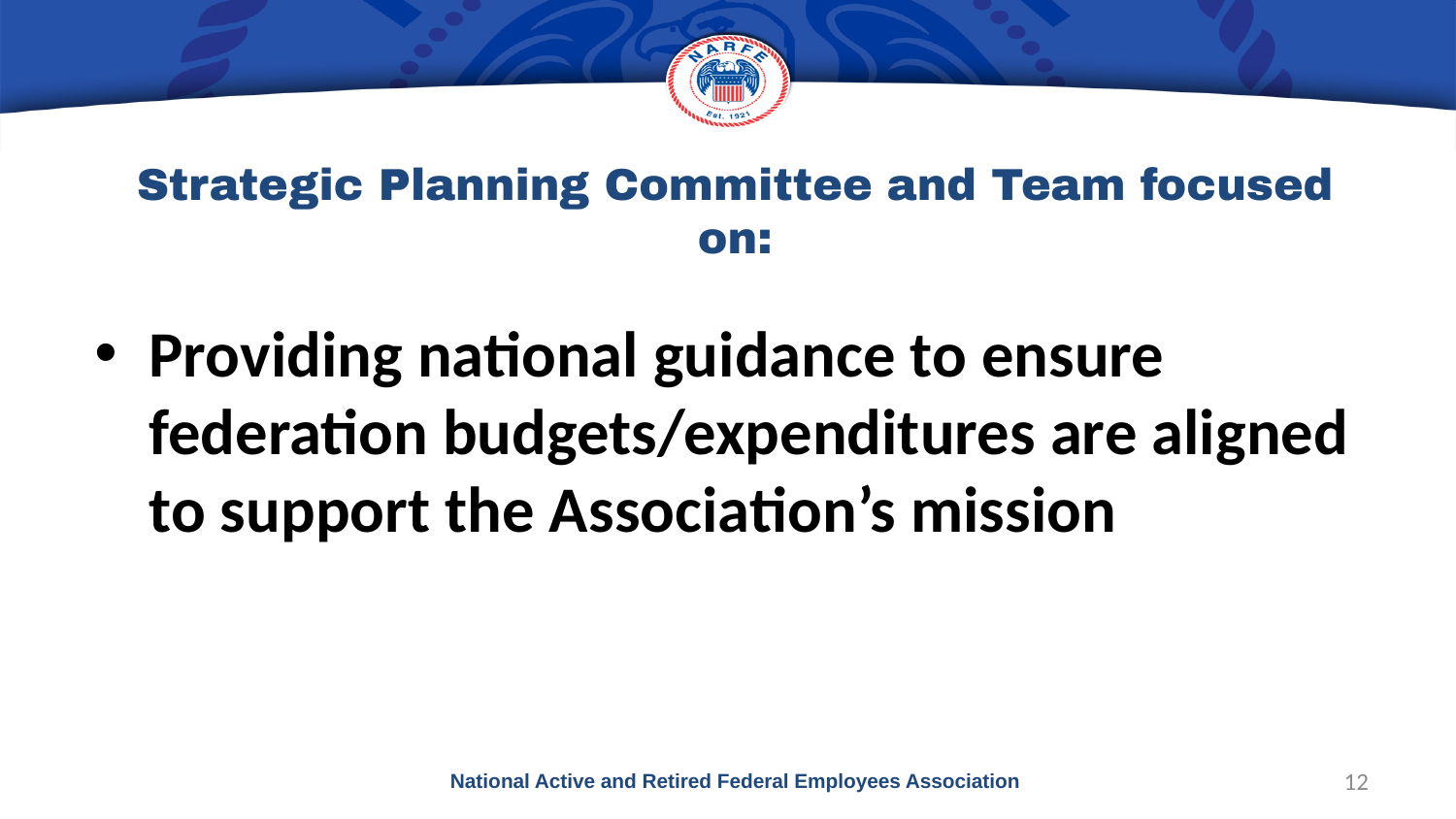

# Strategic Planning Committee and Team focused on:
Providing national guidance to ensure federation budgets/expenditures are aligned to support the Association’s mission

National Active and Retired Federal Employees Association
12